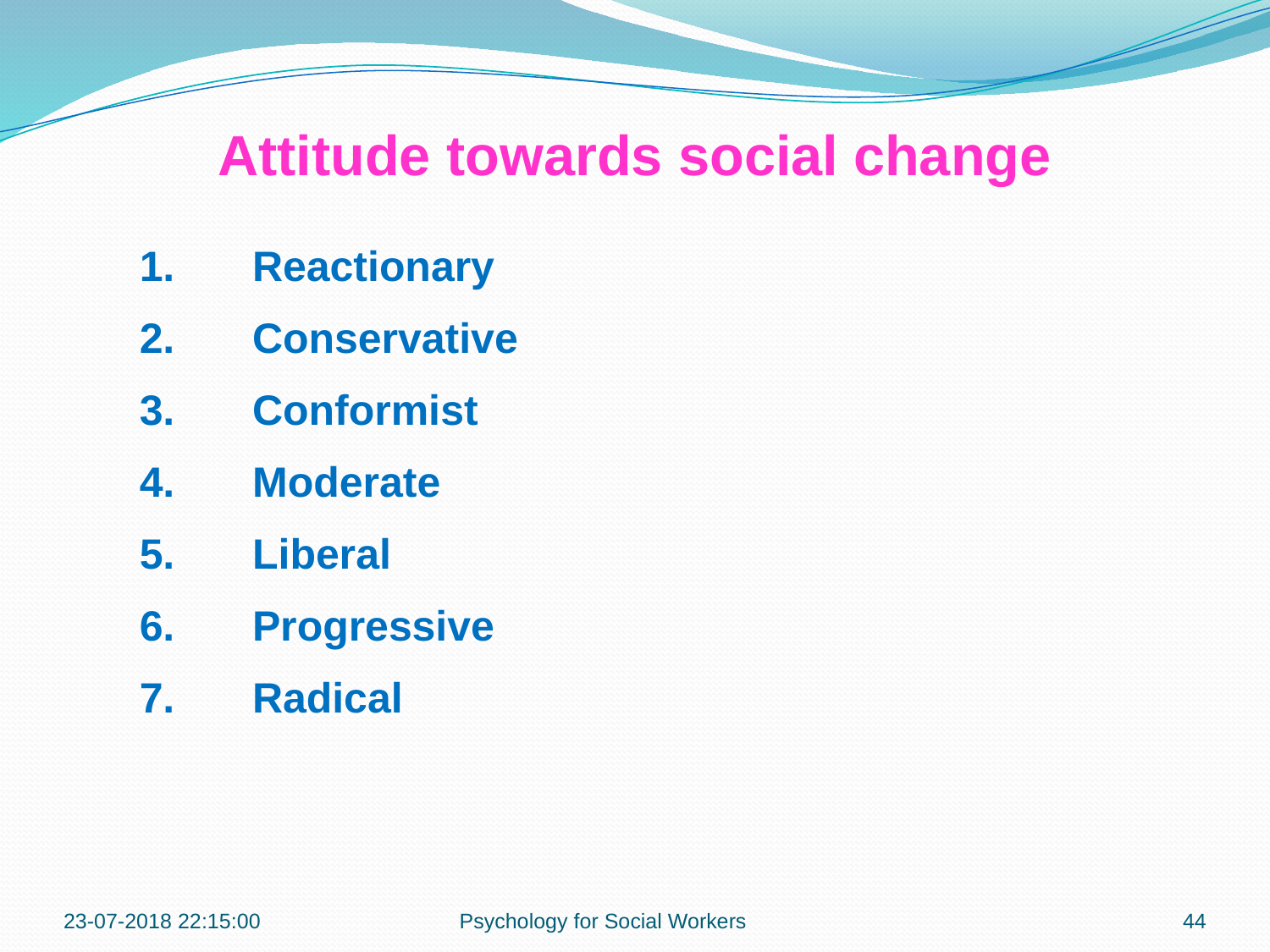

Attitude towards social change
Reactionary
Conservative
Conformist
Moderate
Liberal
Progressive
Radical
23-07-2018 22:15:00
Psychology for Social Workers
44